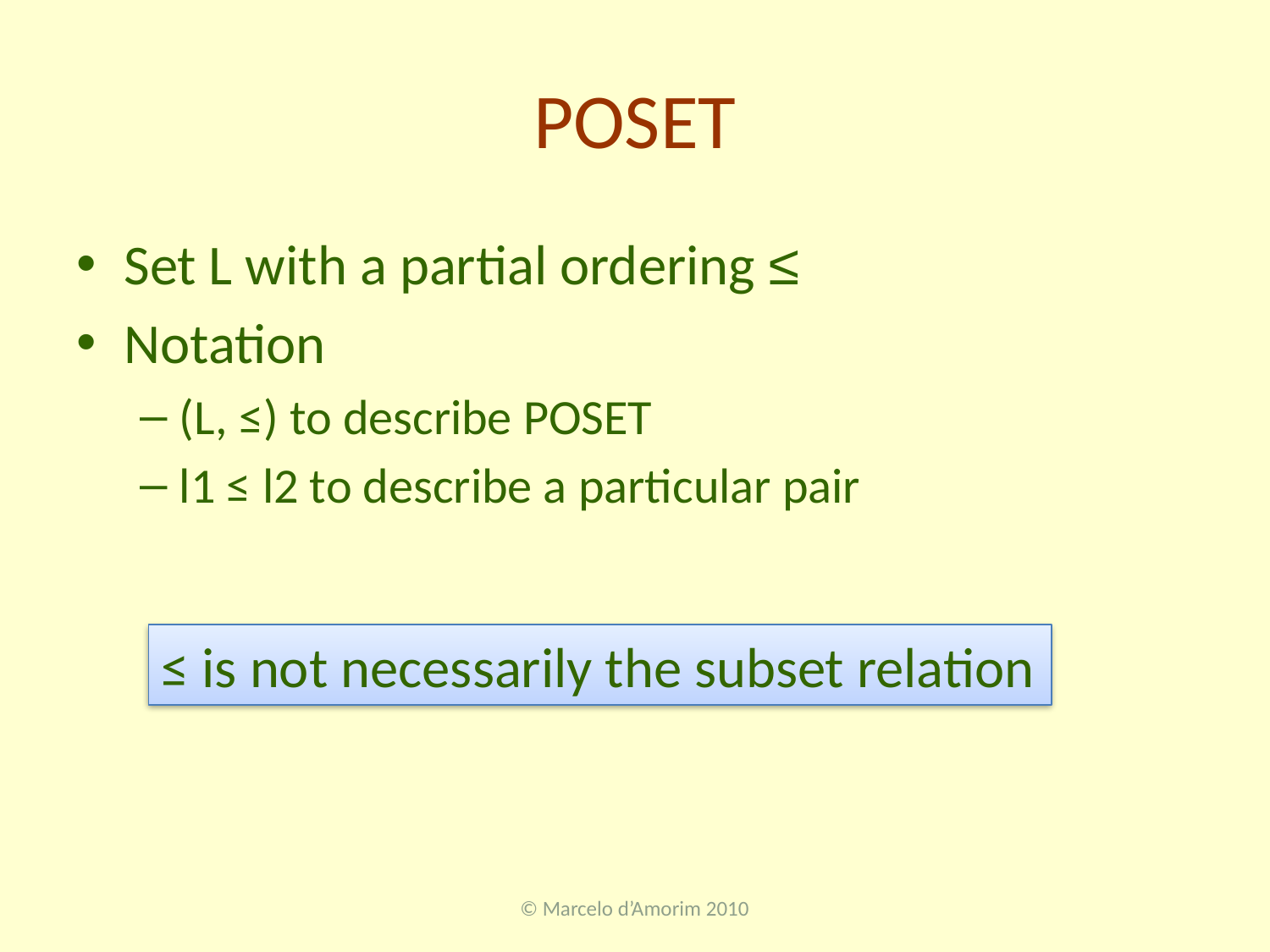

# POSET
Set L with a partial ordering ≤
Notation
(L, ≤) to describe POSET
l1 ≤ l2 to describe a particular pair
≤ is not necessarily the subset relation
© Marcelo d’Amorim 2010